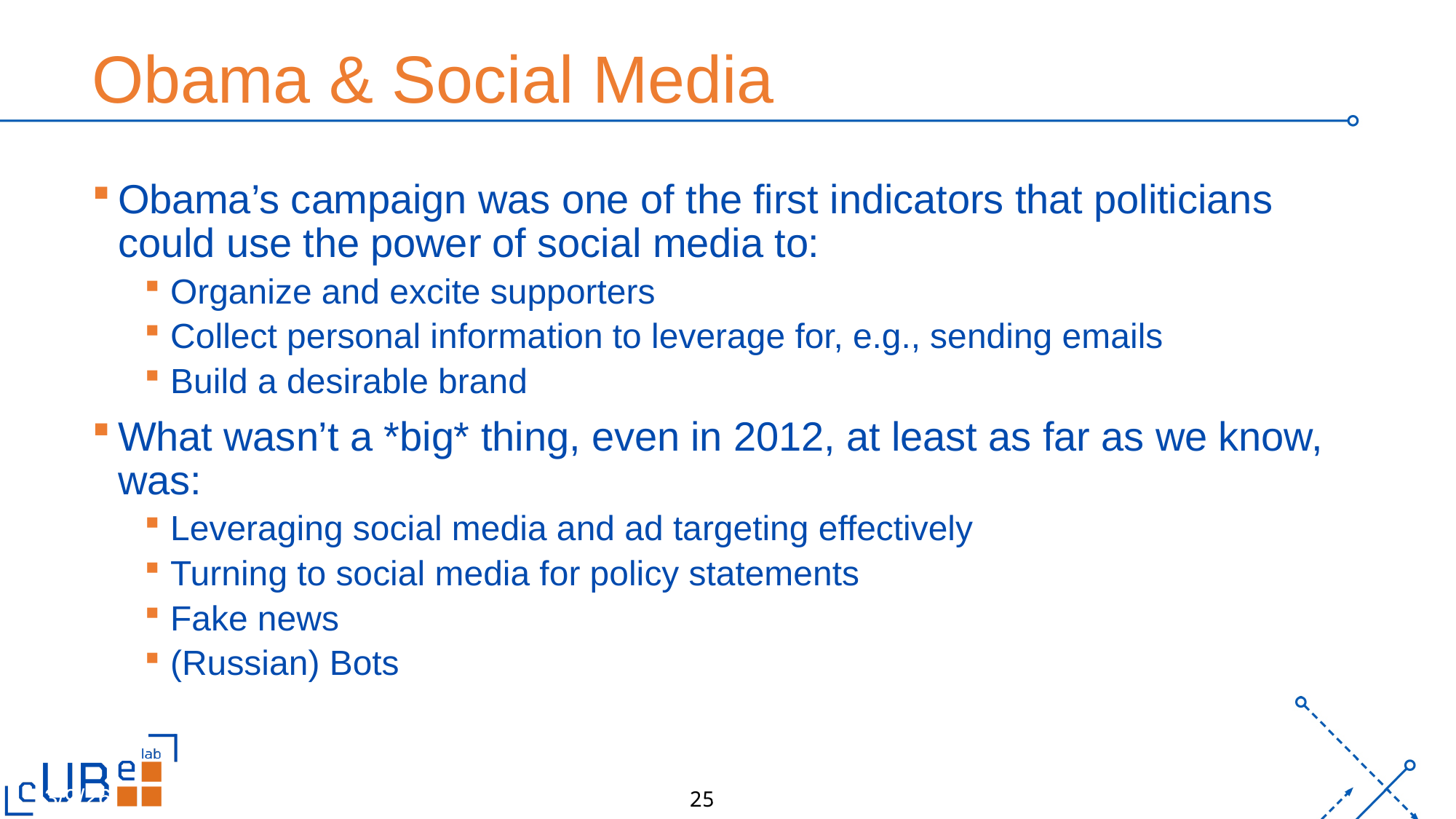

# Obama & Social Media
Obama’s campaign was one of the first indicators that politicians could use the power of social media to:
Organize and excite supporters
Collect personal information to leverage for, e.g., sending emails
Build a desirable brand
What wasn’t a *big* thing, even in 2012, at least as far as we know, was:
Leveraging social media and ad targeting effectively
Turning to social media for policy statements
Fake news
(Russian) Bots

3/9/26
UB
25